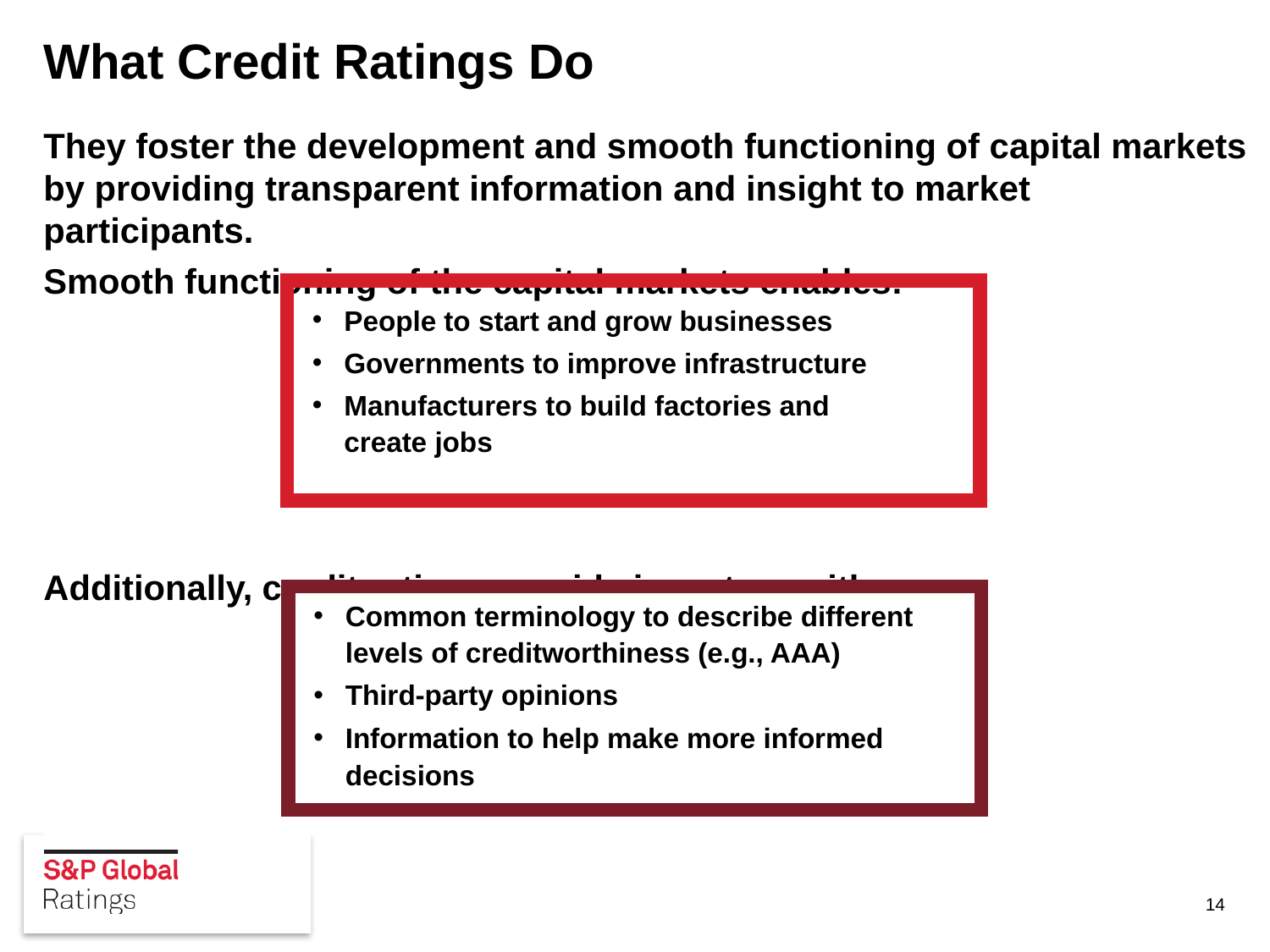

# What Credit Ratings Do
They foster the development and smooth functioning of capital markets by providing transparent information and insight to market participants.
Smooth functioning of the capital markets enables:

Additionally, credit ratings provide investors with:

People to start and grow businesses
Governments to improve infrastructure
Manufacturers to build factories and
create jobs
Common terminology to describe different levels of creditworthiness (e.g., AAA)
Third-party opinions
Information to help make more informed decisions
14